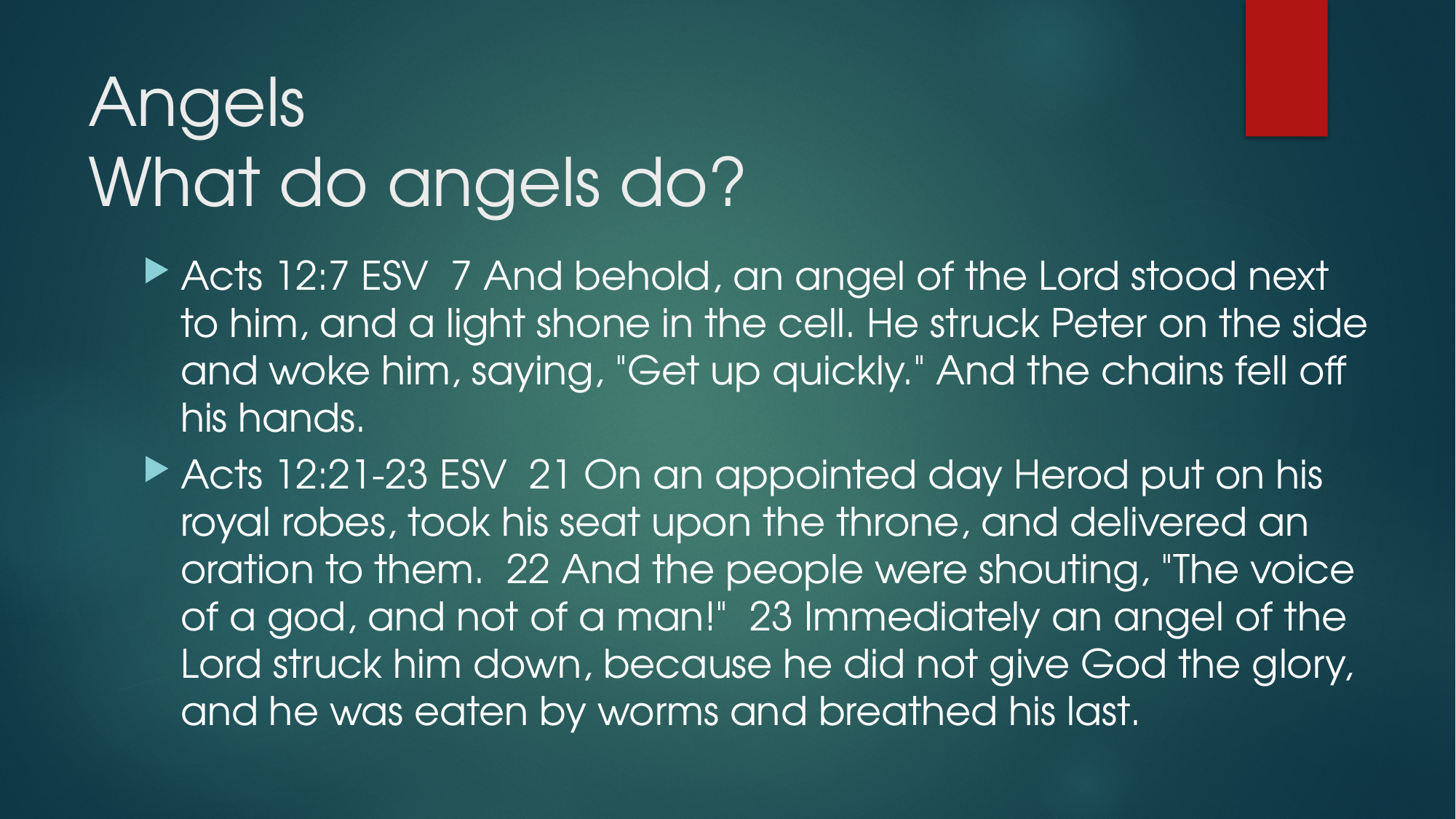

# Angels What do angels do?
Acts 12:7 ESV  7 And behold, an angel of the Lord stood next to him, and a light shone in the cell. He struck Peter on the side and woke him, saying, "Get up quickly." And the chains fell off his hands.
Acts 12:21-23 ESV  21 On an appointed day Herod put on his royal robes, took his seat upon the throne, and delivered an oration to them.  22 And the people were shouting, "The voice of a god, and not of a man!"  23 Immediately an angel of the Lord struck him down, because he did not give God the glory, and he was eaten by worms and breathed his last.